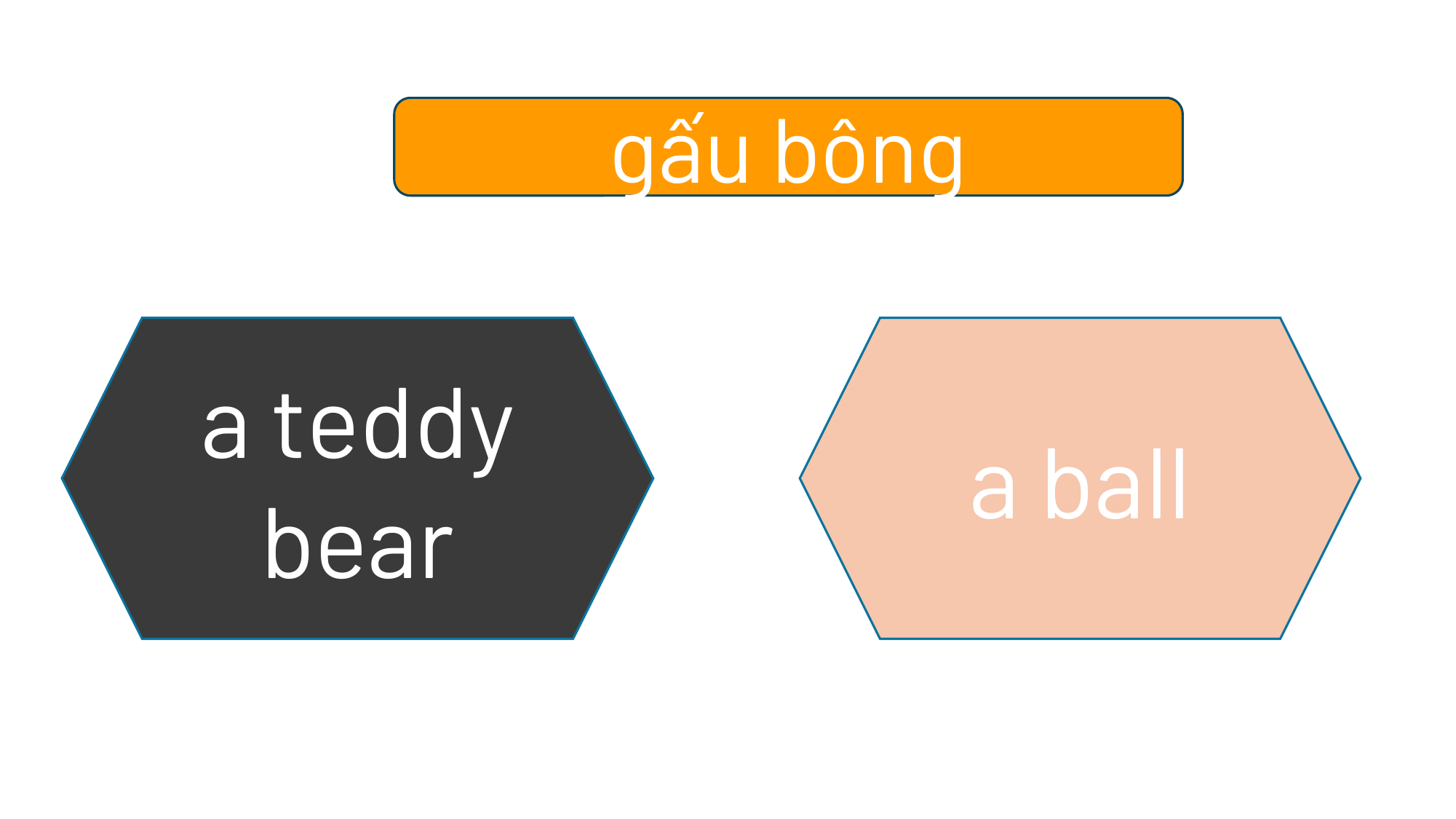

gấu bông
a ball
a teddy bear